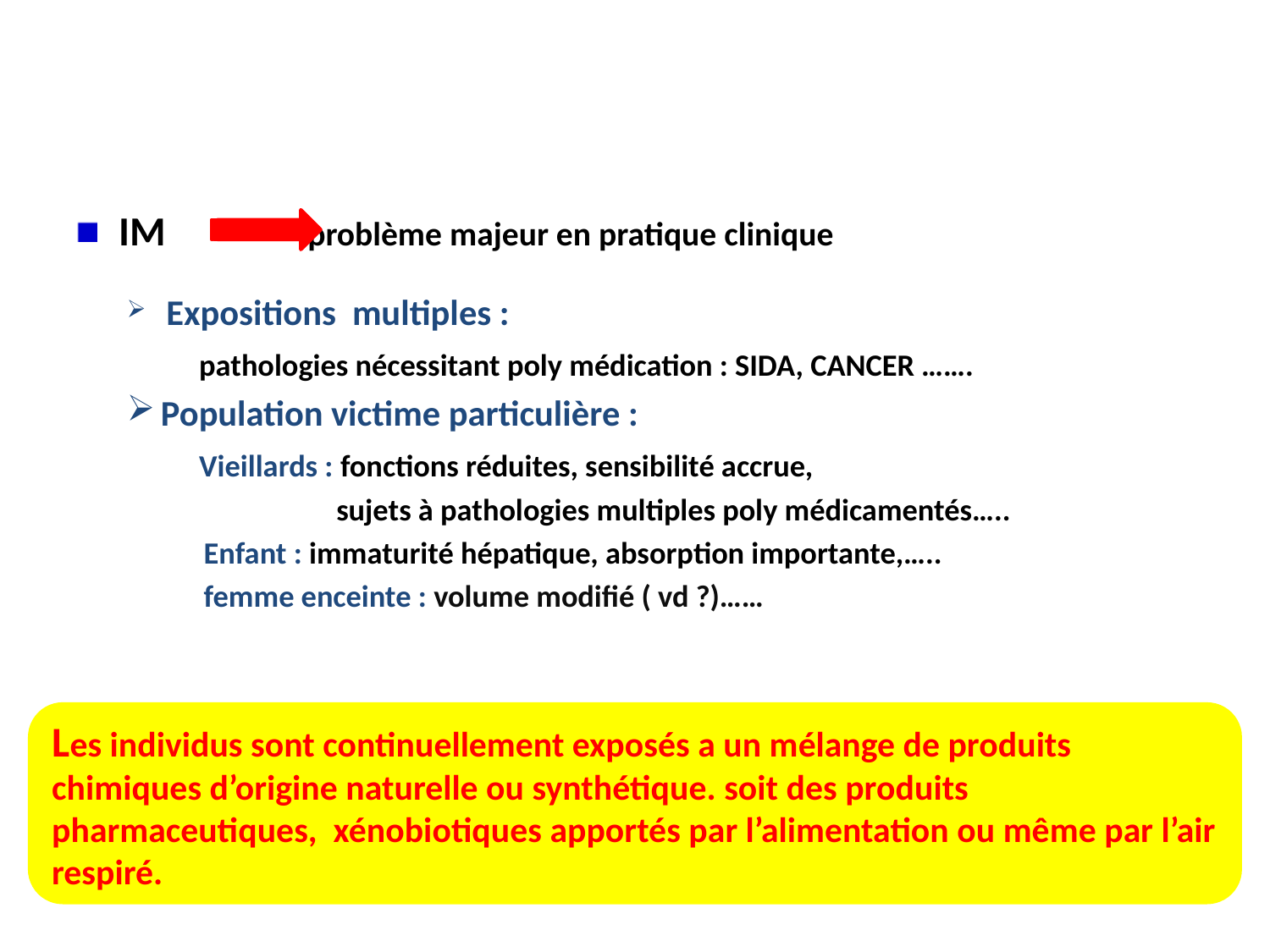

IM                        problème majeur en pratique clinique

 Expositions  multiples :
         pathologies nécessitant poly médication : SIDA, CANCER …….
Population victime particulière :
         Vieillards : fonctions réduites, sensibilité accrue,
                              sujets à pathologies multiples poly médicamentés…..
           Enfant : immaturité hépatique, absorption importante,…..
           femme enceinte : volume modifié ( vd ?)……

Les individus sont continuellement exposés a un mélange de produits chimiques d’origine naturelle ou synthétique. soit des produits pharmaceutiques,  xénobiotiques apportés par l’alimentation ou même par l’air respiré.